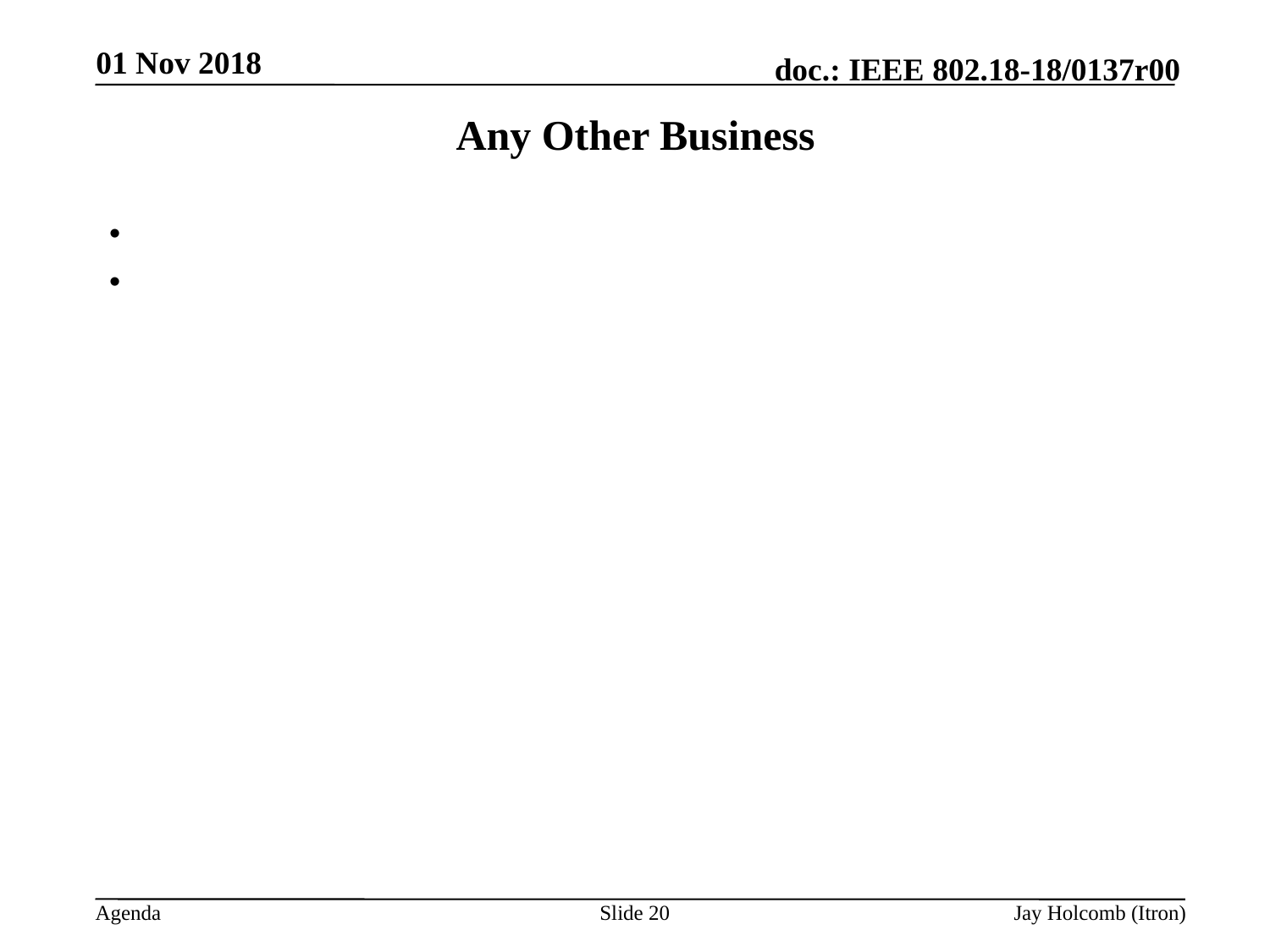

01 Nov 2018
# Any Other Business

Slide 20
Jay Holcomb (Itron)